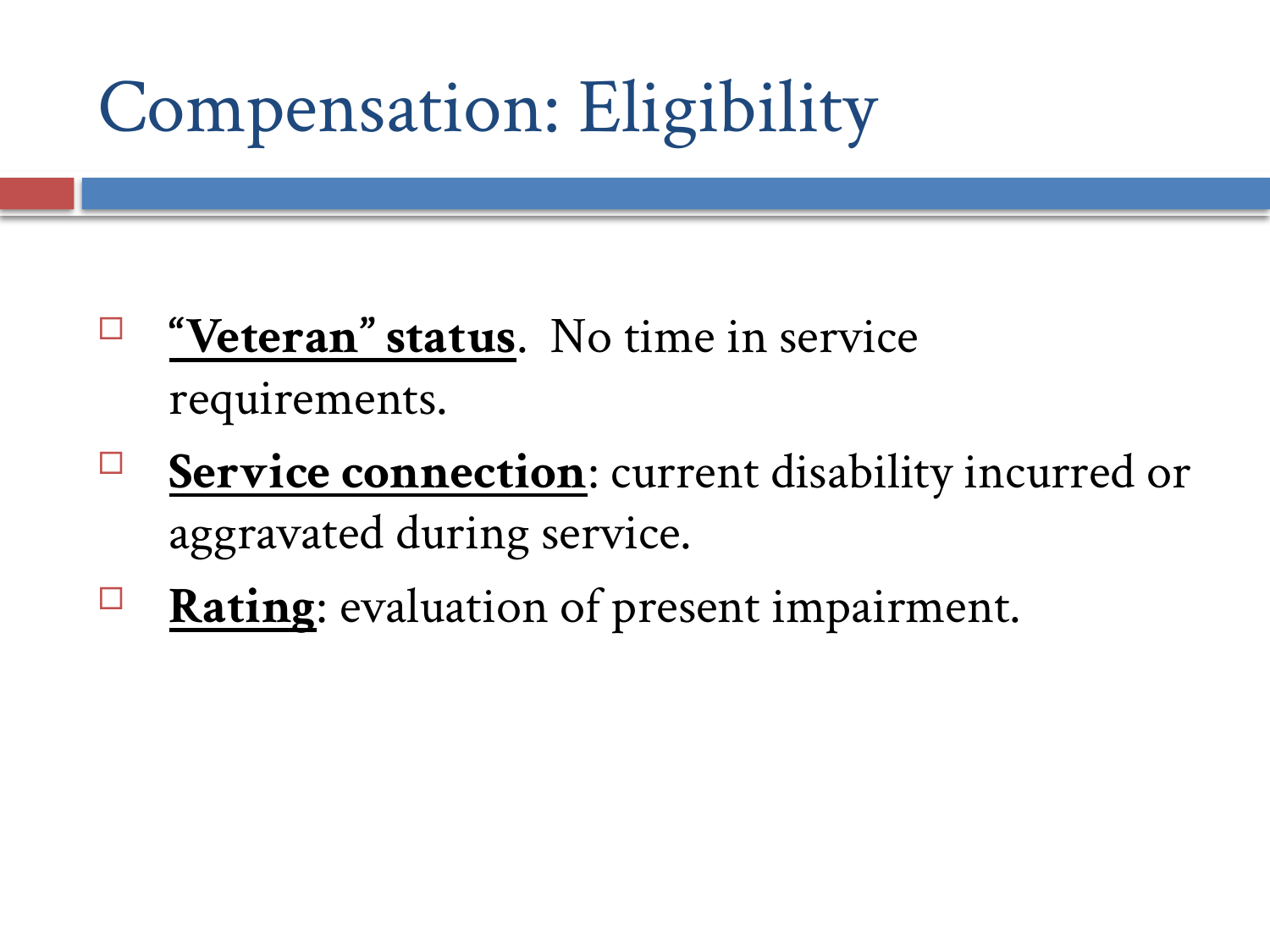

# Compensation: Eligibility
“Veteran” status.  No time in service requirements.
Service connection: current disability incurred or aggravated during service.
Rating: evaluation of present impairment.